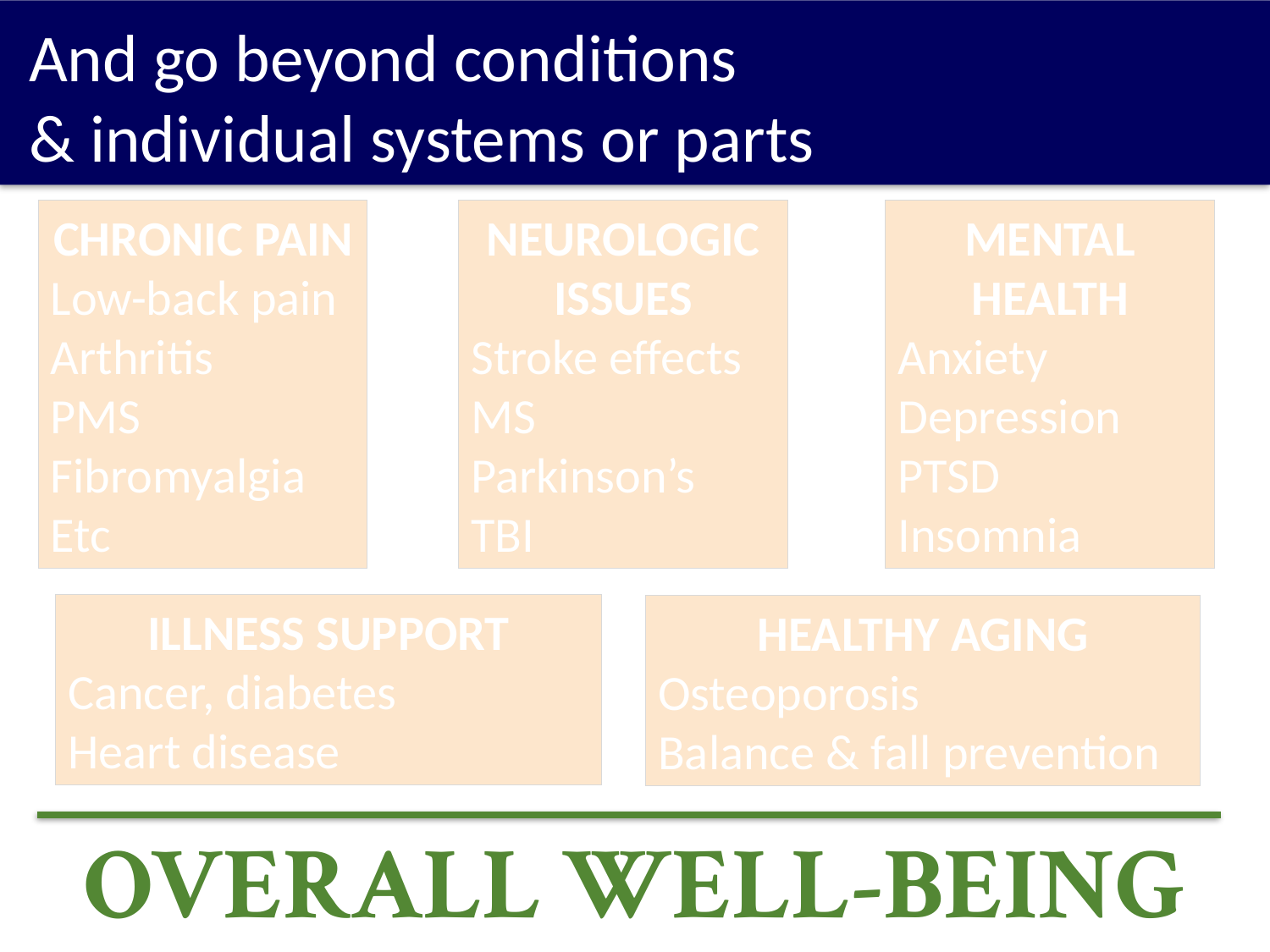

And go beyond conditions
& individual systems or parts
CHRONIC PAIN
Low-back pain
Arthritis
PMS
Fibromyalgia
Etc
NEUROLOGIC
ISSUES
Stroke effects
MS
Parkinson’s
TBI
MENTAL
HEALTH
Anxiety
Depression
PTSD
Insomnia
ILLNESS SUPPORT
Cancer, diabetes
Heart disease
HEALTHY AGING
Osteoporosis
Balance & fall prevention
OVERALL WELL-BEING